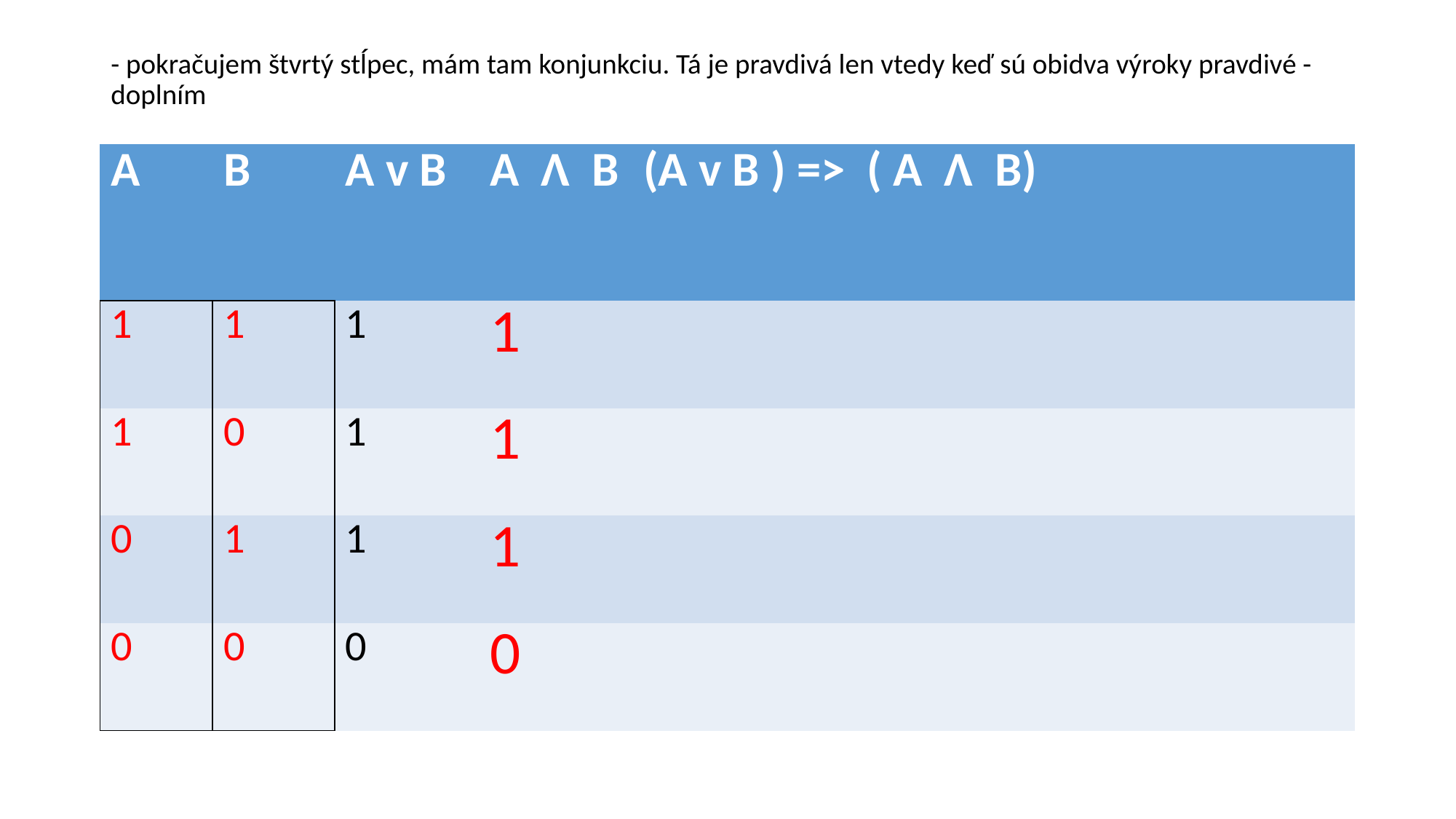

# - pokračujem štvrtý stĺpec, mám tam konjunkciu. Tá je pravdivá len vtedy keď sú obidva výroky pravdivé - doplním
| A | B | A v B | A Ʌ B | (A v B ) => ( A Ʌ B) |
| --- | --- | --- | --- | --- |
| 1 | 1 | 1 | 1 |  |
| 1 | 0 | 1 | 1 |  |
| 0 | 1 | 1 | 1 |  |
| 0 | 0 | 0 | 0 |  |